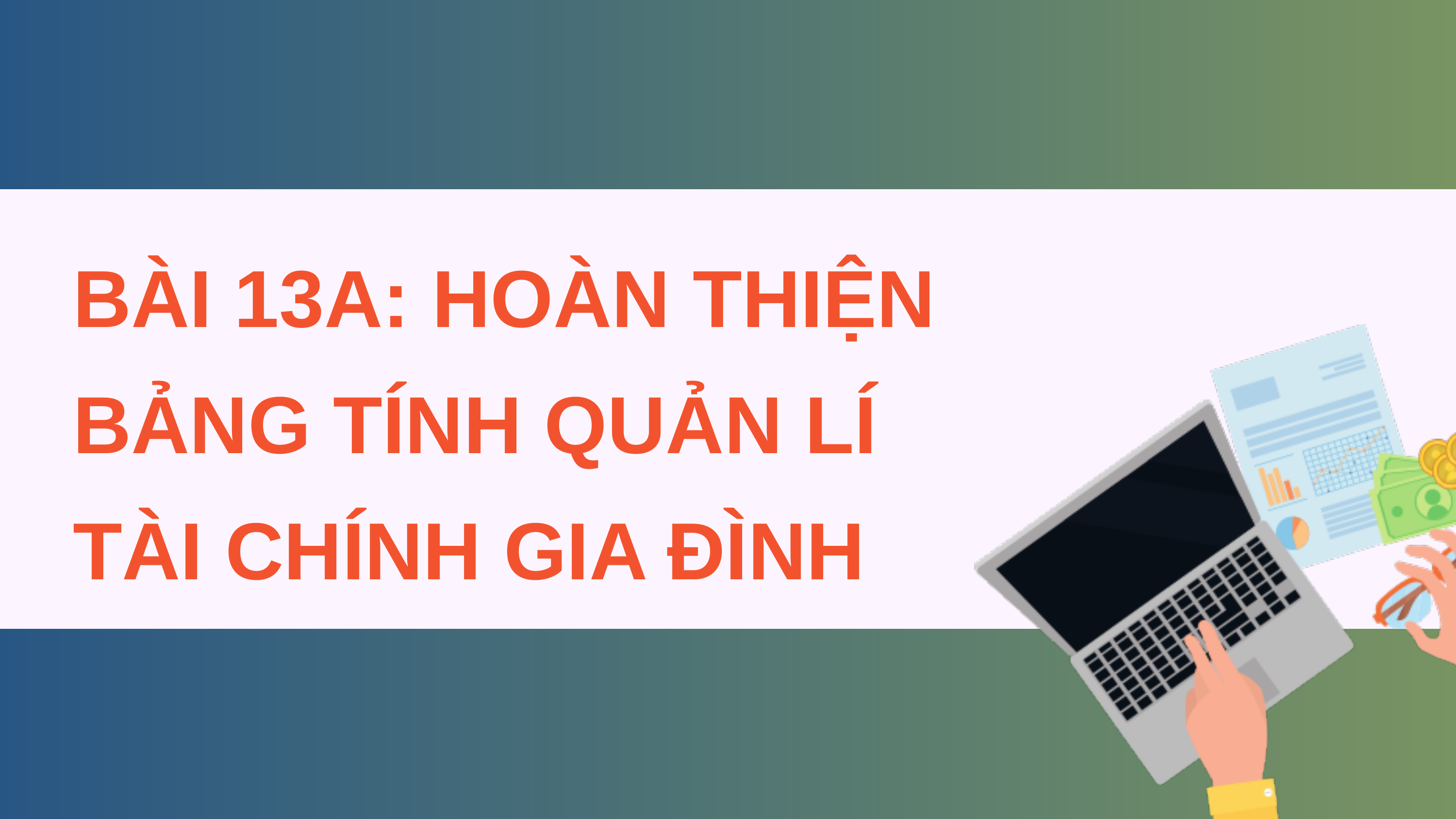

BÀI 13A: HOÀN THIỆN BẢNG TÍNH QUẢN LÍ
TÀI CHÍNH GIA ĐÌNH